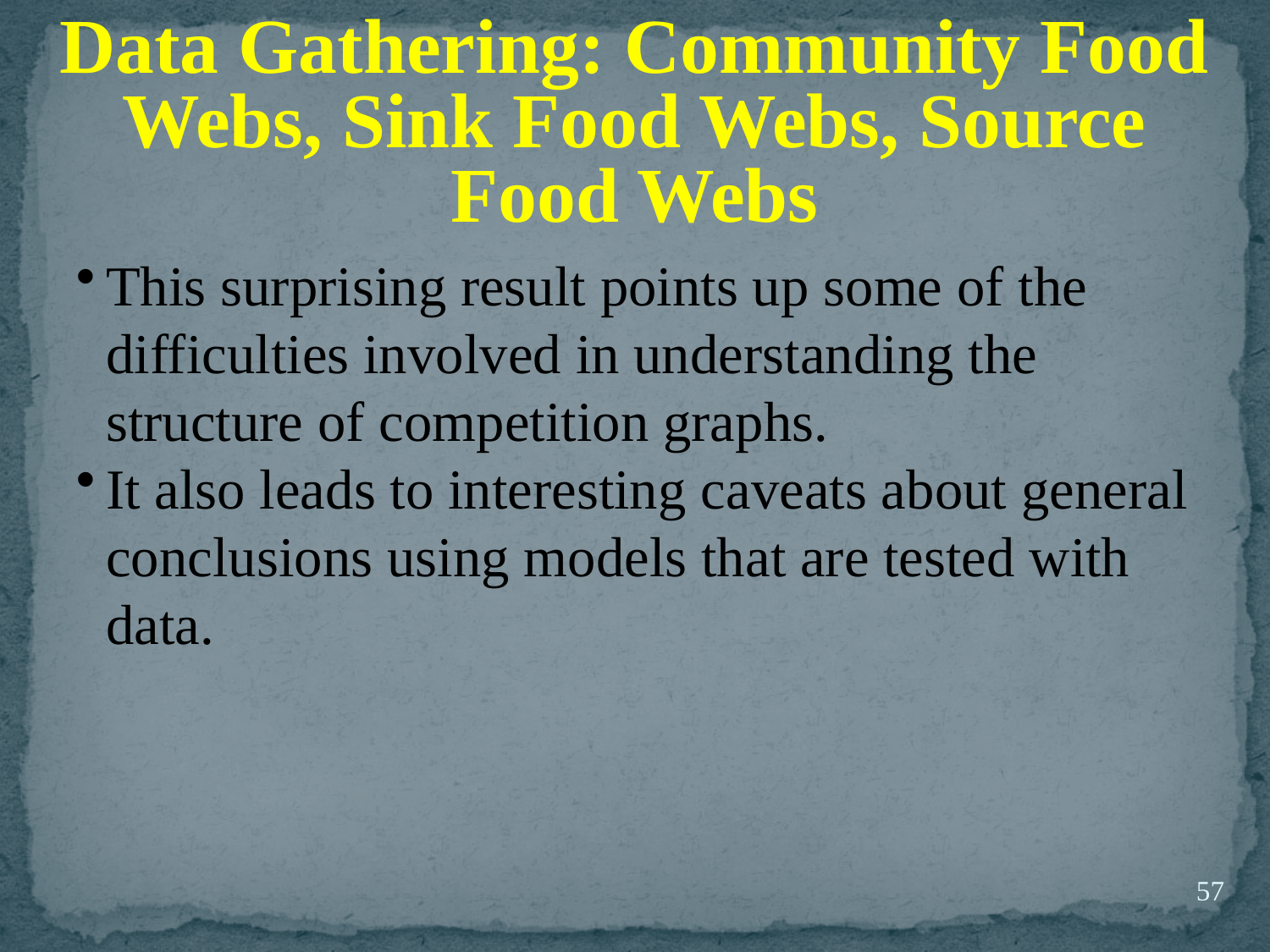

Data Gathering: Community Food Webs, Sink Food Webs, Source Food Webs
This surprising result points up some of the difficulties involved in understanding the structure of competition graphs.
It also leads to interesting caveats about general conclusions using models that are tested with data.

57